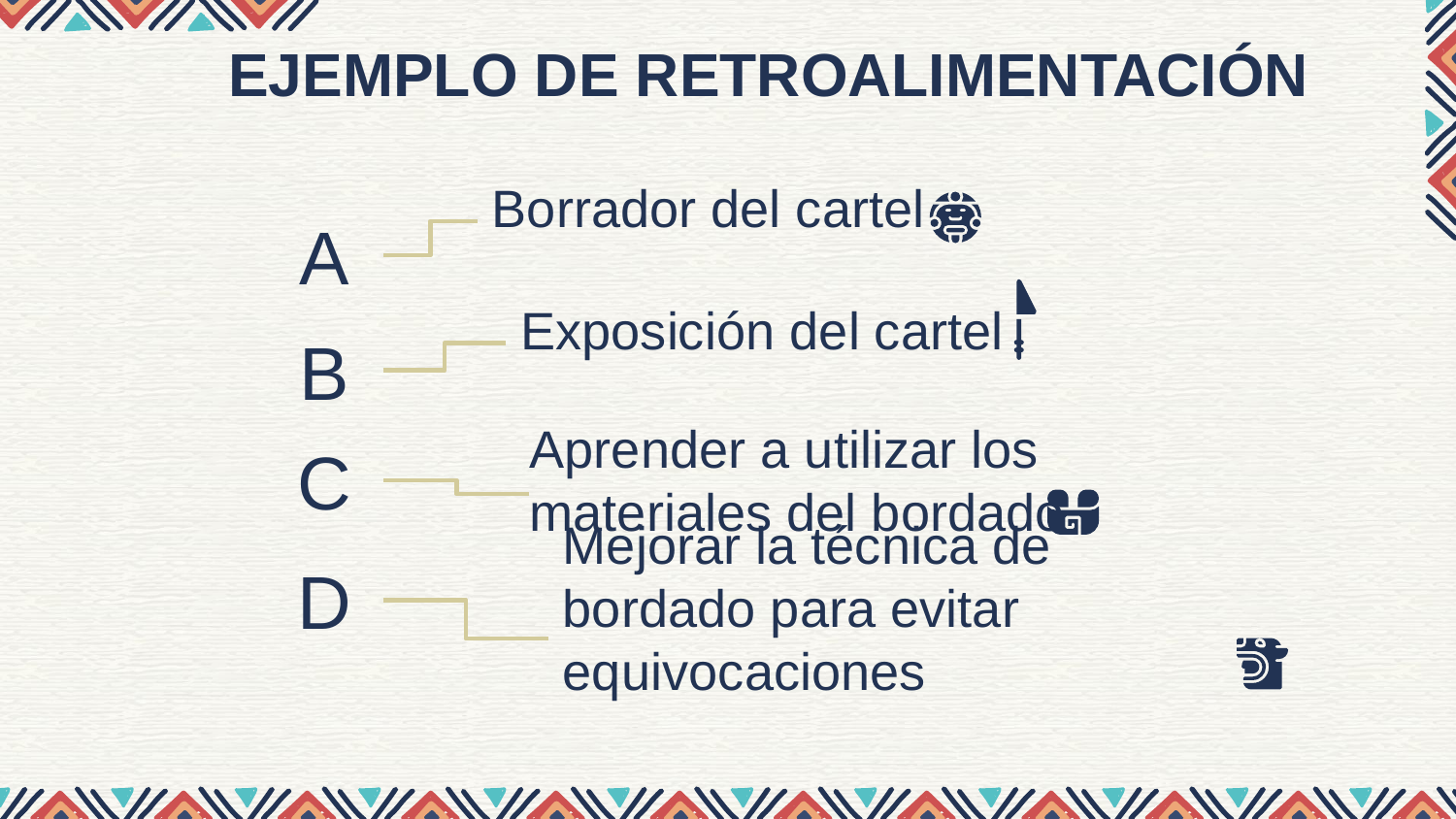

# EJEMPLO DE RETROALIMENTACIÓN
Borrador del cartel

A

Exposición del cartel
B
C

Aprender a utilizar los materiales del bordado
D

Mejorar la técnica de bordado para evitar equivocaciones